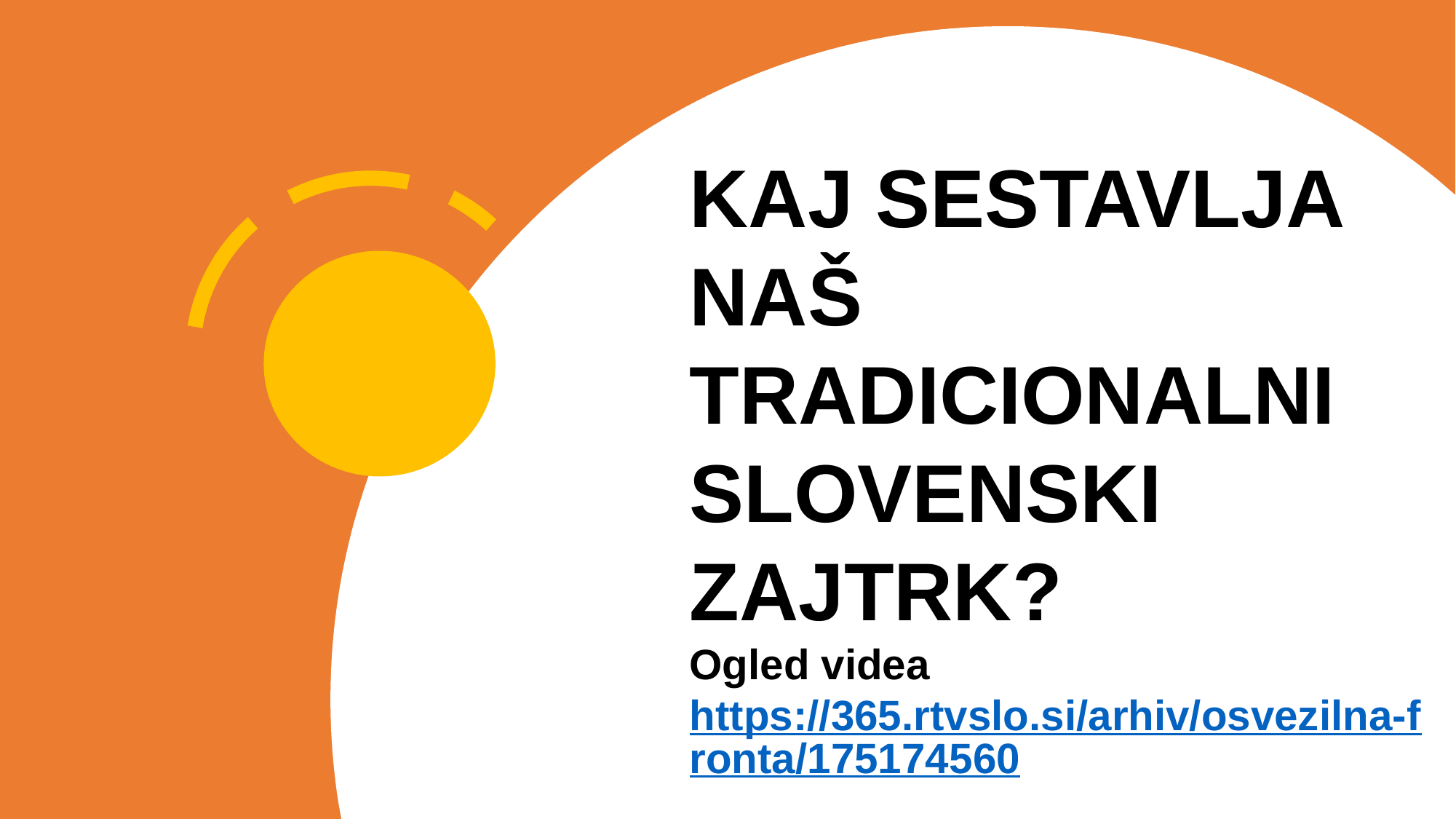

# KAJ SESTAVLJA NAŠ TRADICIONALNI SLOVENSKI ZAJTRK? Ogled videa https://365.rtvslo.si/arhiv/osvezilna-fronta/175174560